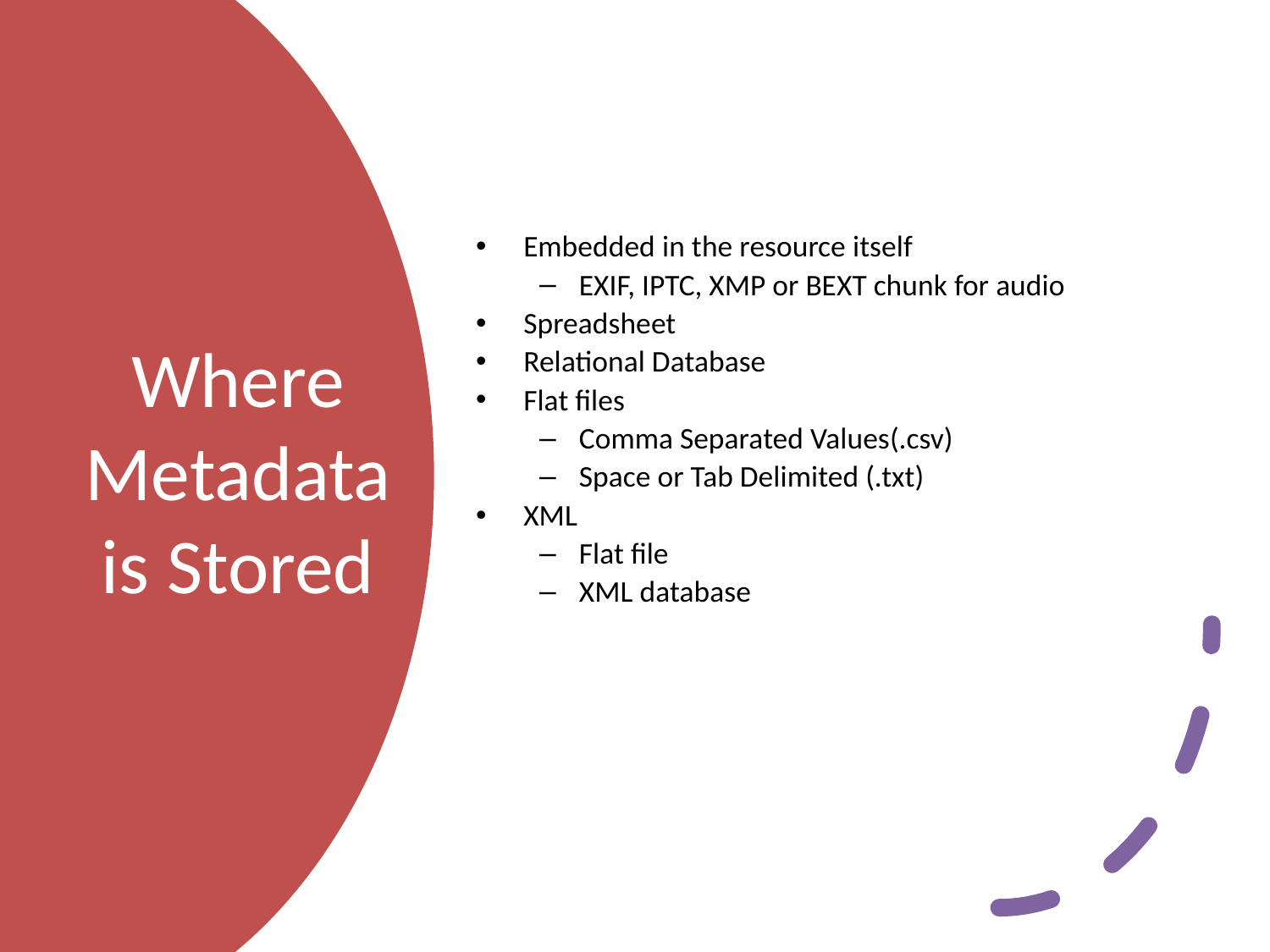

Embedded in the resource itself
EXIF, IPTC, XMP or BEXT chunk for audio
Spreadsheet
Relational Database
Flat files
Comma Separated Values(.csv)
Space or Tab Delimited (.txt)
XML
Flat file
XML database

# Where Metadata is Stored